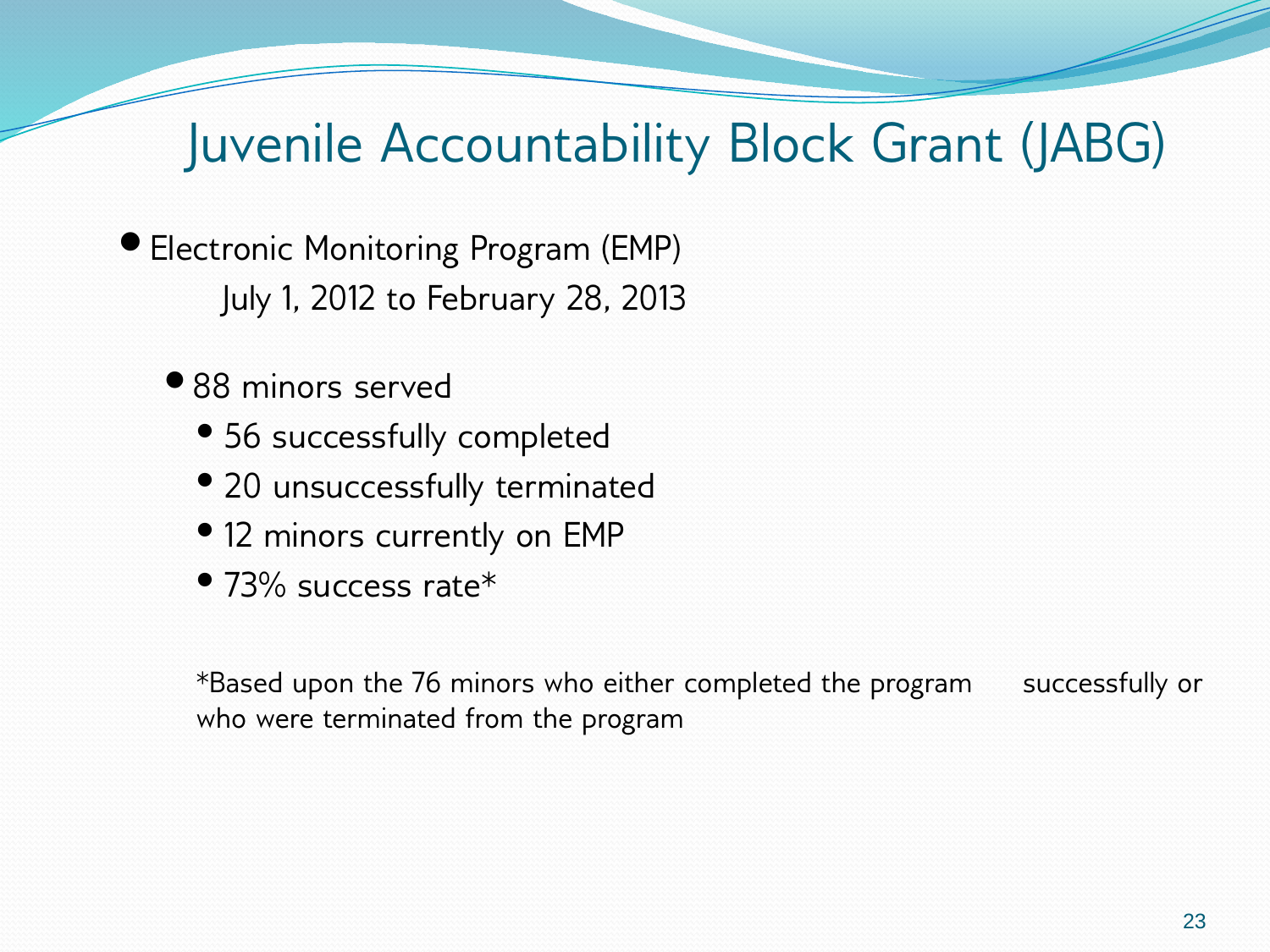

# Juvenile Accountability Block Grant (JABG)

Electronic Monitoring Program (EMP)
         July 1, 2012 to February 28, 2013

88 minors served
56 successfully completed
20 unsuccessfully terminated
12 minors currently on EMP
73% success rate*

*Based upon the 76 minors who either completed the program     	successfully or who were terminated from the program

23